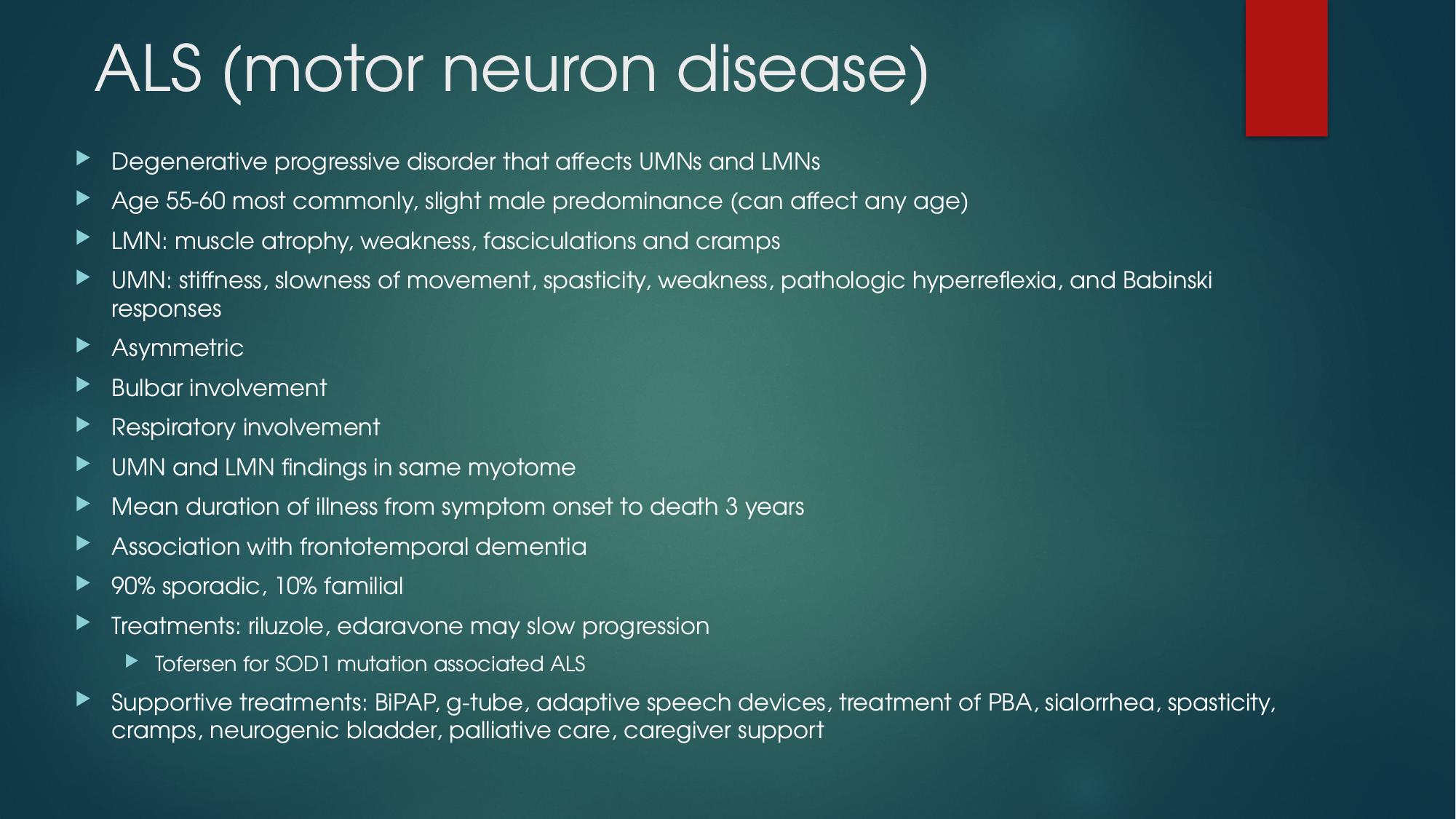

# ALS (motor neuron disease)
Degenerative progressive disorder that affects UMNs and LMNs
Age 55-60 most commonly, slight male predominance (can affect any age)
LMN: muscle atrophy, weakness, fasciculations and cramps
UMN: stiffness, slowness of movement, spasticity, weakness, pathologic hyperreflexia, and Babinski responses
Asymmetric
Bulbar involvement
Respiratory involvement
UMN and LMN findings in same myotome
Mean duration of illness from symptom onset to death 3 years
Association with frontotemporal dementia
90% sporadic, 10% familial
Treatments: riluzole, edaravone may slow progression
Tofersen for SOD1 mutation associated ALS
Supportive treatments: BiPAP, g-tube, adaptive speech devices, treatment of PBA, sialorrhea, spasticity, cramps, neurogenic bladder, palliative care, caregiver support